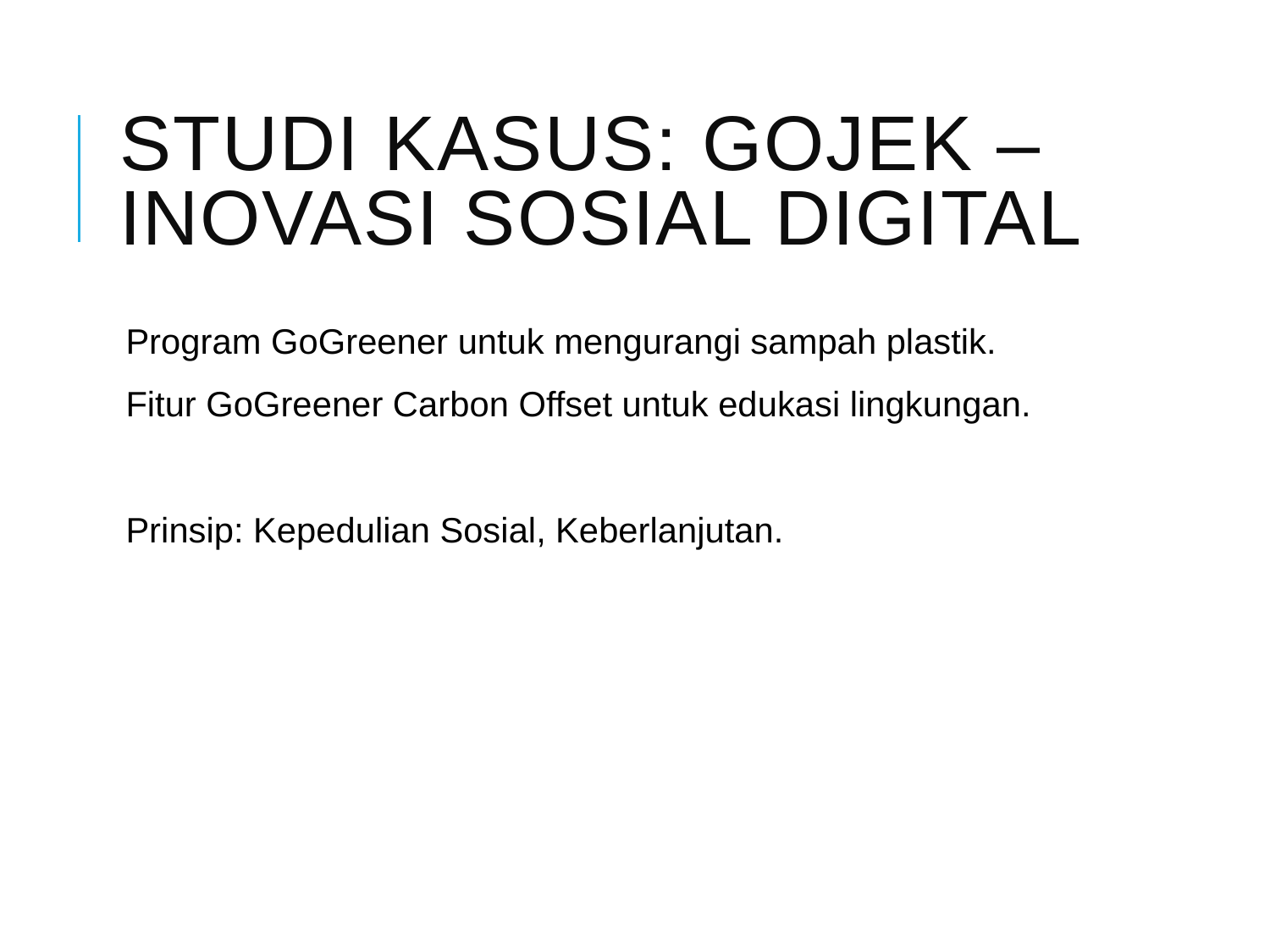

# Studi Kasus: Gojek – Inovasi Sosial Digital
Program GoGreener untuk mengurangi sampah plastik.
Fitur GoGreener Carbon Offset untuk edukasi lingkungan.

Prinsip: Kepedulian Sosial, Keberlanjutan.